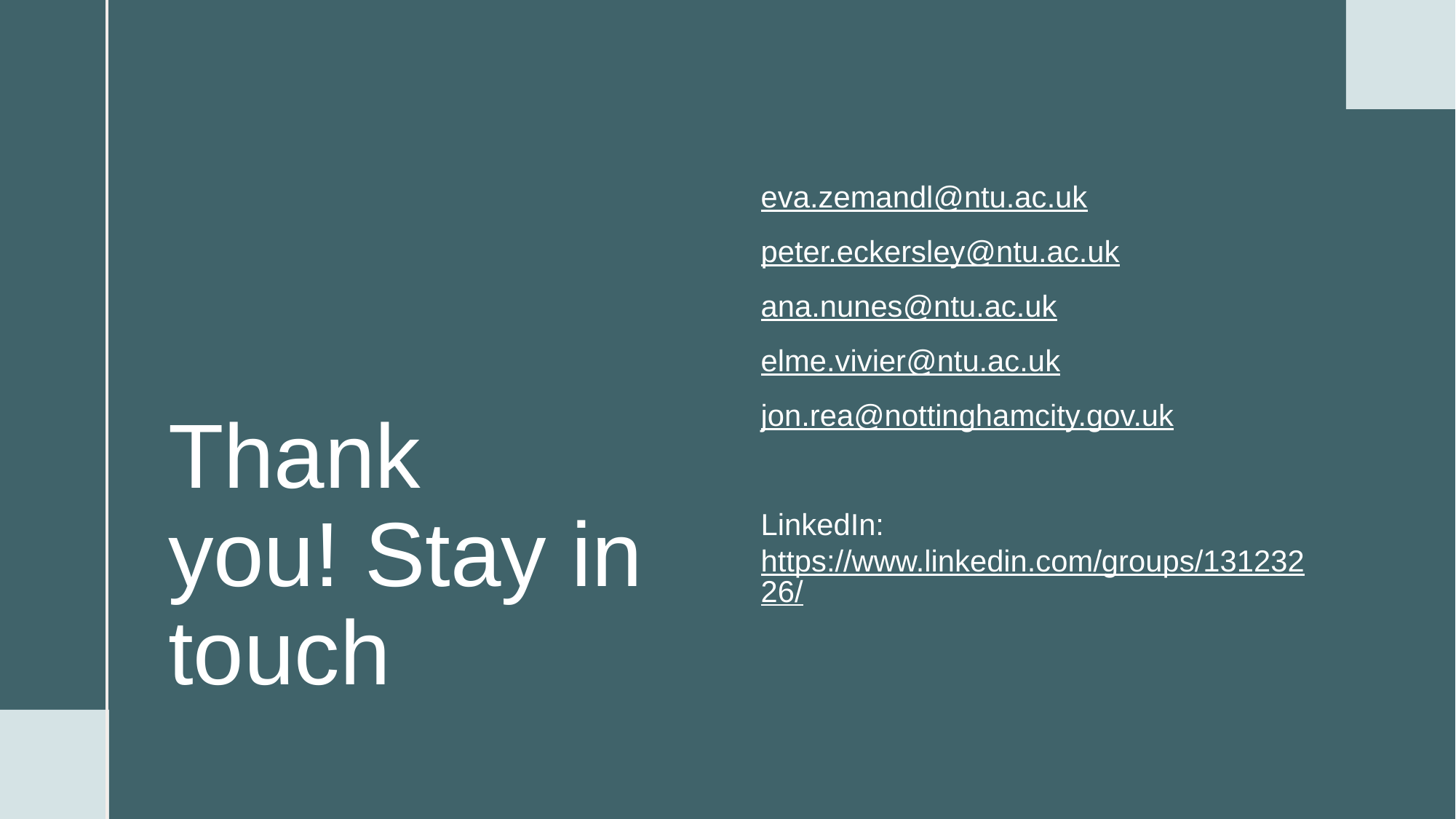

eva.zemandl@ntu.ac.uk
peter.eckersley@ntu.ac.uk
ana.nunes@ntu.ac.uk
elme.vivier@ntu.ac.uk
jon.rea@nottinghamcity.gov.uk

LinkedIn: https://www.linkedin.com/groups/13123226/
# Thank you! Stay in touch